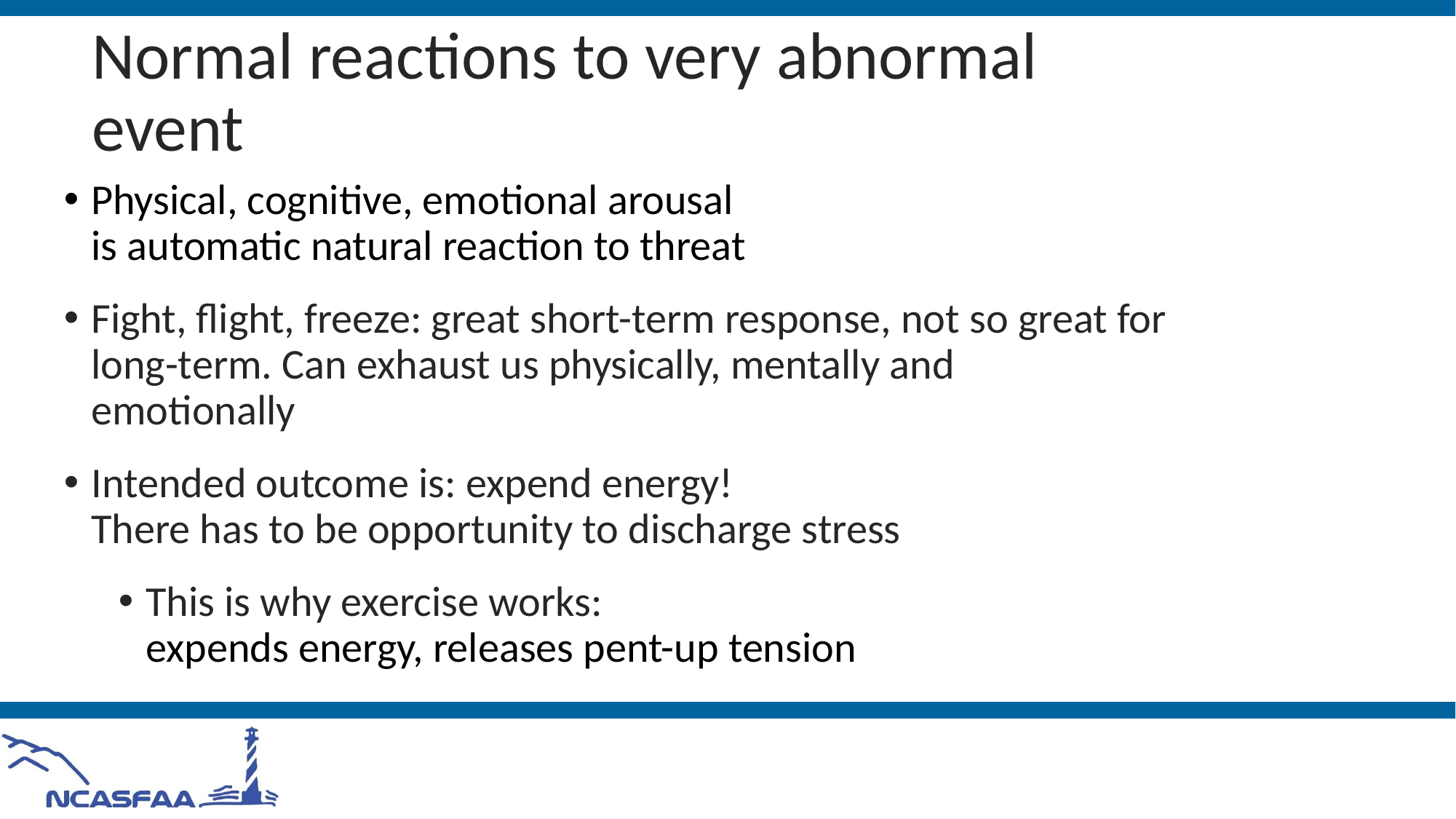

# Normal reactions to very abnormal event
Physical, cognitive, emotional arousal
is automatic natural reaction to threat
Fight, flight, freeze: great short-term response, not so great for long-term. Can exhaust us physically, mentally and emotionally
Intended outcome is: expend energy!
There has to be opportunity to discharge stress
This is why exercise works:
expends energy, releases pent-up tension